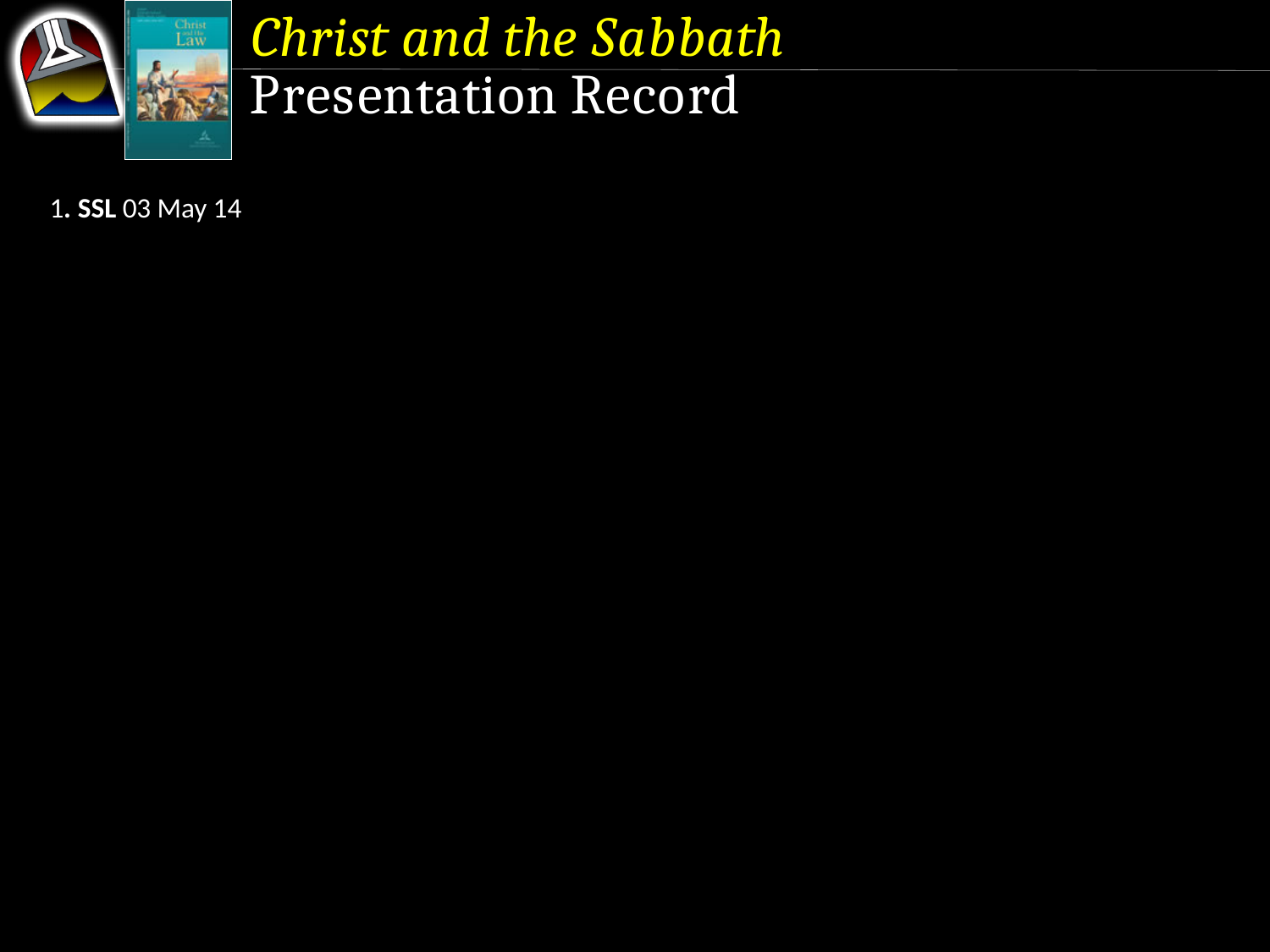

Christ and the Sabbath
Presentation Record
1. SSL 03 May 14